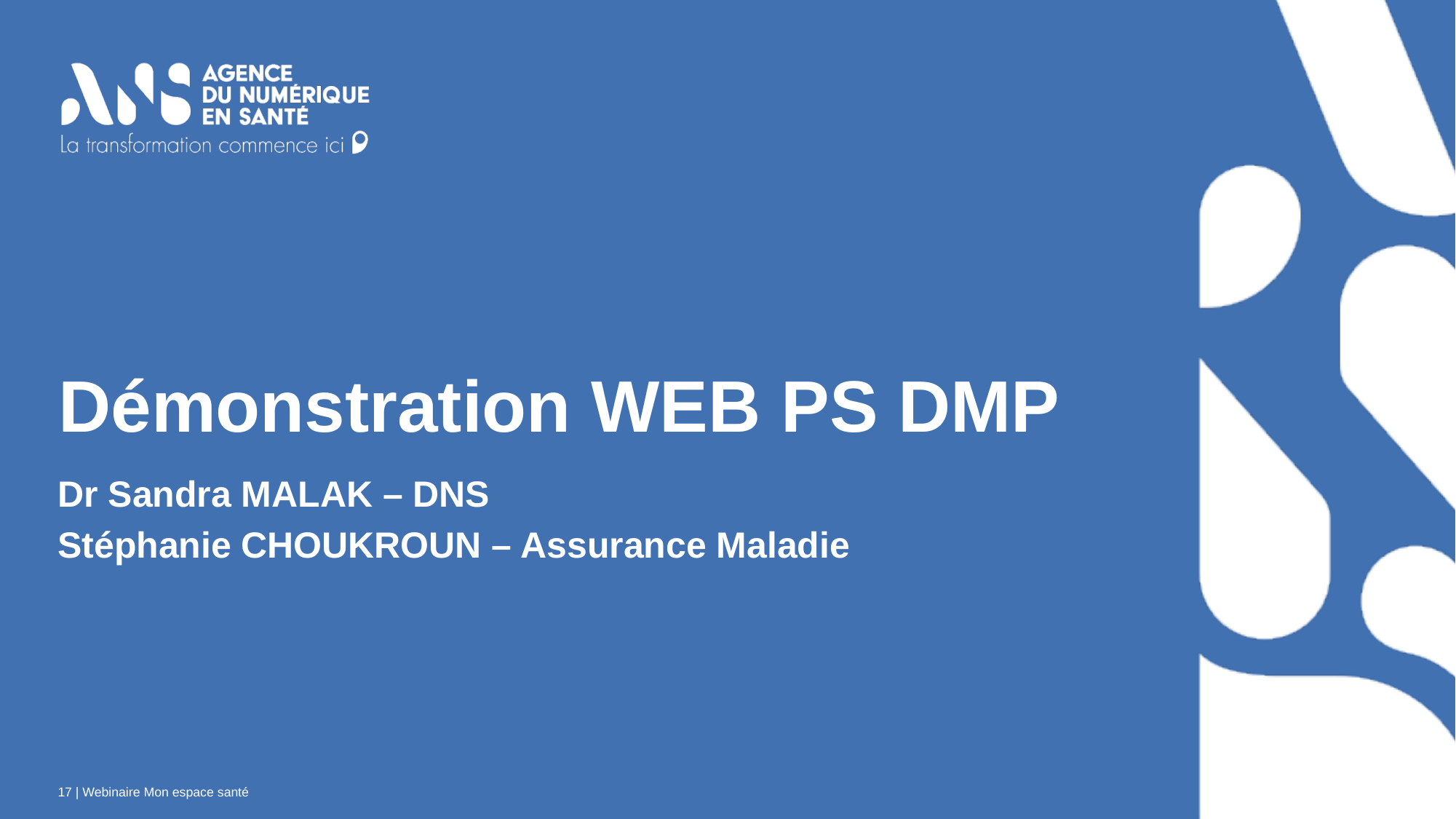

# Démonstration WEB PS DMP
Dr Sandra MALAK – DNS
Stéphanie CHOUKROUN – Assurance Maladie